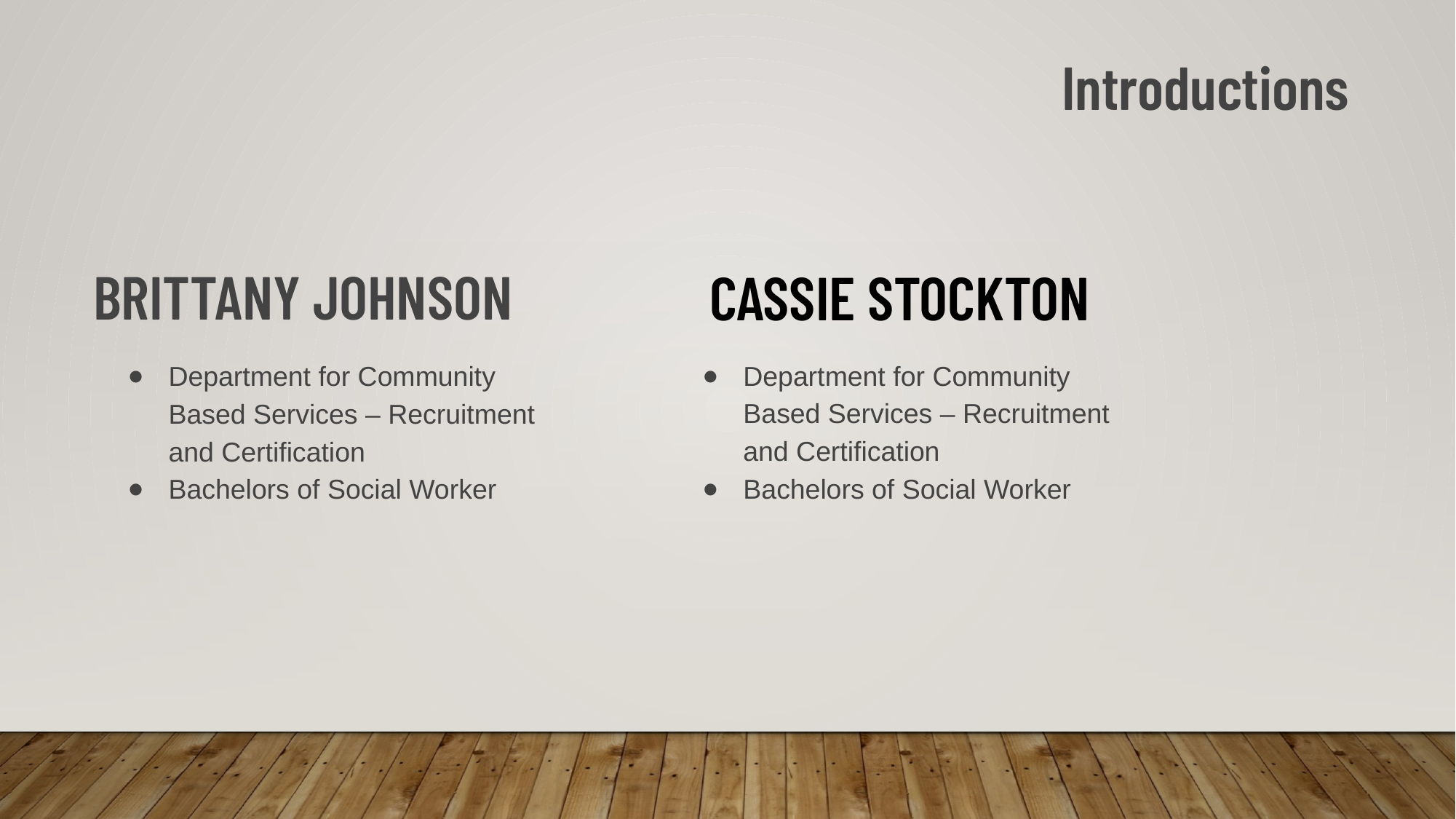

Introductions
BRITTANY JOHNSON
# Cassie Stockton
Department for Community Based Services – Recruitment and Certification
Bachelors of Social Worker

Department for Community Based Services – Recruitment and Certification
Bachelors of Social Worker